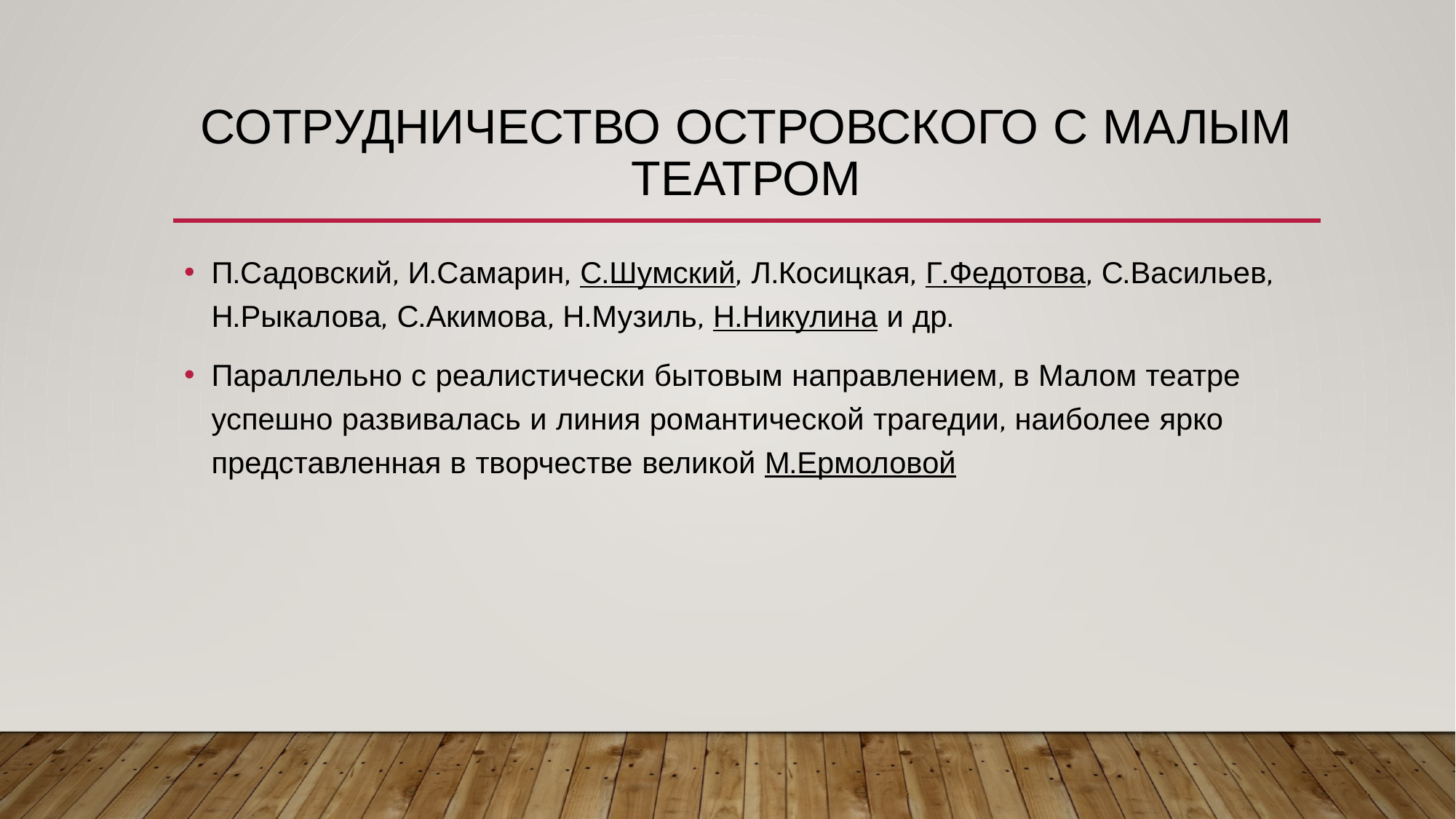

# Сотрудничество Островского с малым театром
П.Садовский, И.Самарин, С.Шумский, Л.Косицкая, Г.Федотова, С.Васильев, Н.Рыкалова, С.Акимова, Н.Музиль, Н.Никулина и др.
Параллельно с реалистически бытовым направлением, в Малом театре успешно развивалась и линия романтической трагедии, наиболее ярко представленная в творчестве великой М.Ермоловой